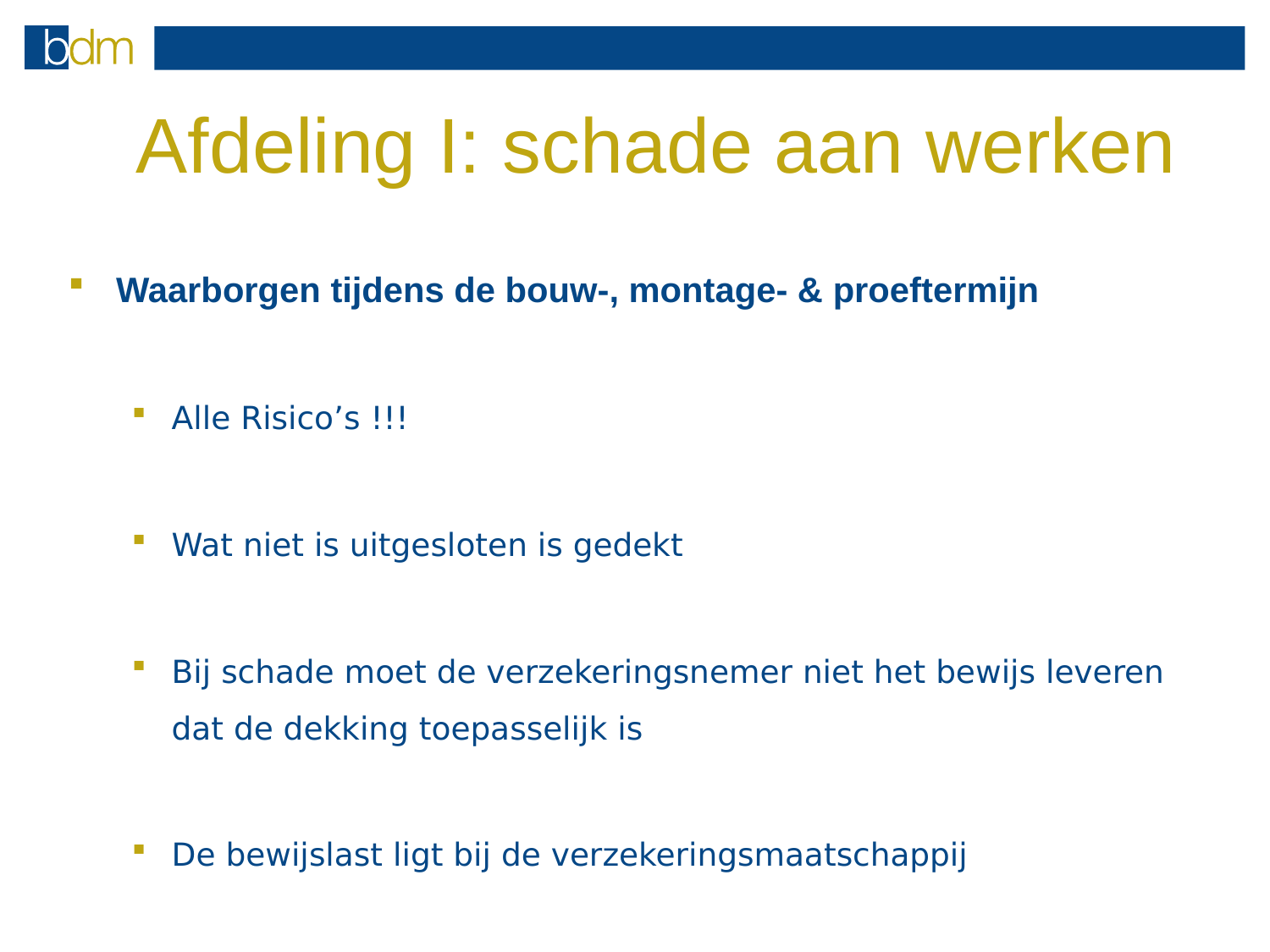

# Afdeling I: schade aan werken
Waarborgen tijdens de bouw-, montage- & proeftermijn

Alle Risico’s !!!

Wat niet is uitgesloten is gedekt

Bij schade moet de verzekeringsnemer niet het bewijs leveren dat de dekking toepasselijk is

De bewijslast ligt bij de verzekeringsmaatschappij